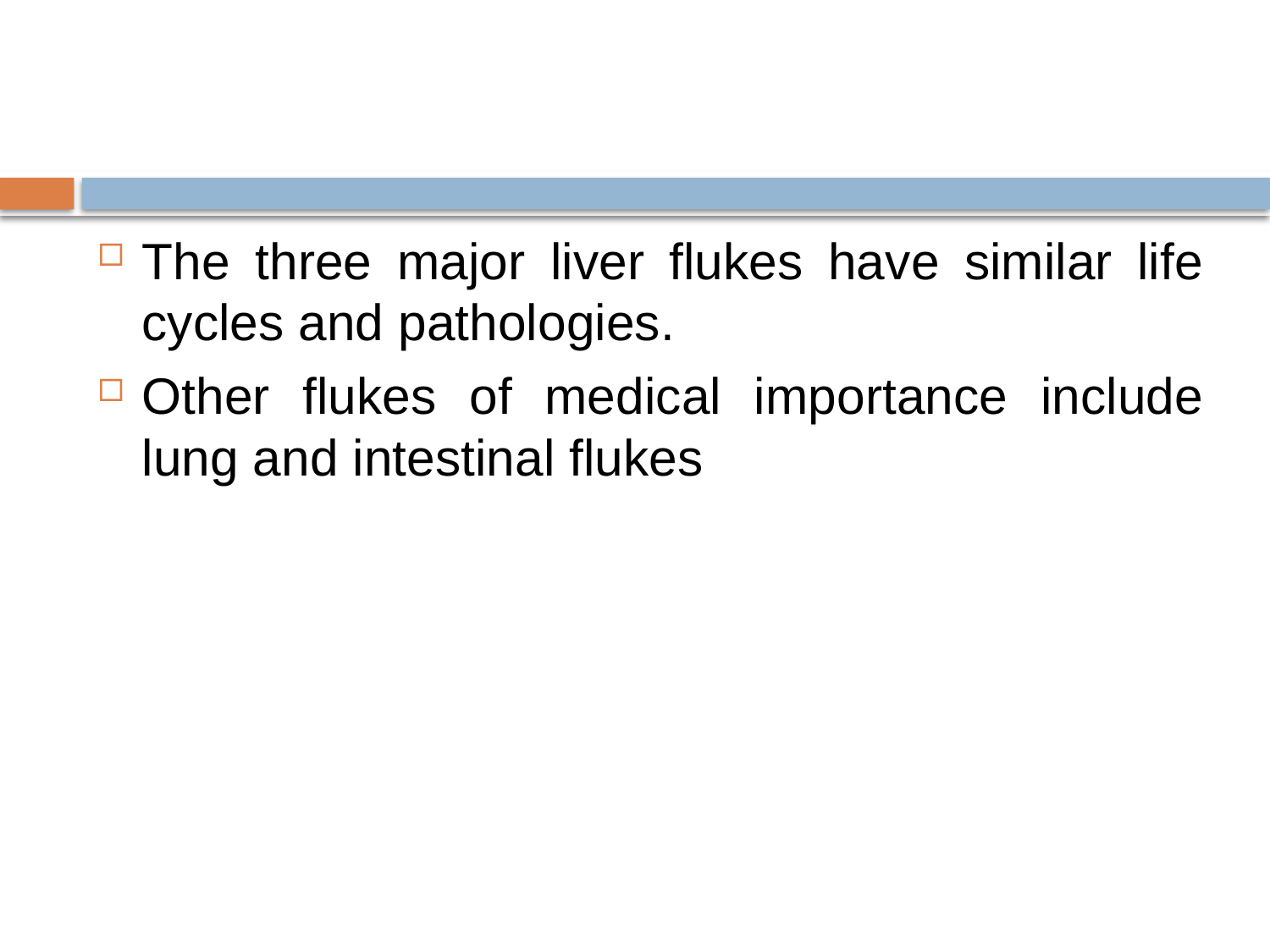

#
The three major liver flukes have similar life cycles and pathologies.
Other flukes of medical importance include lung and intestinal flukes